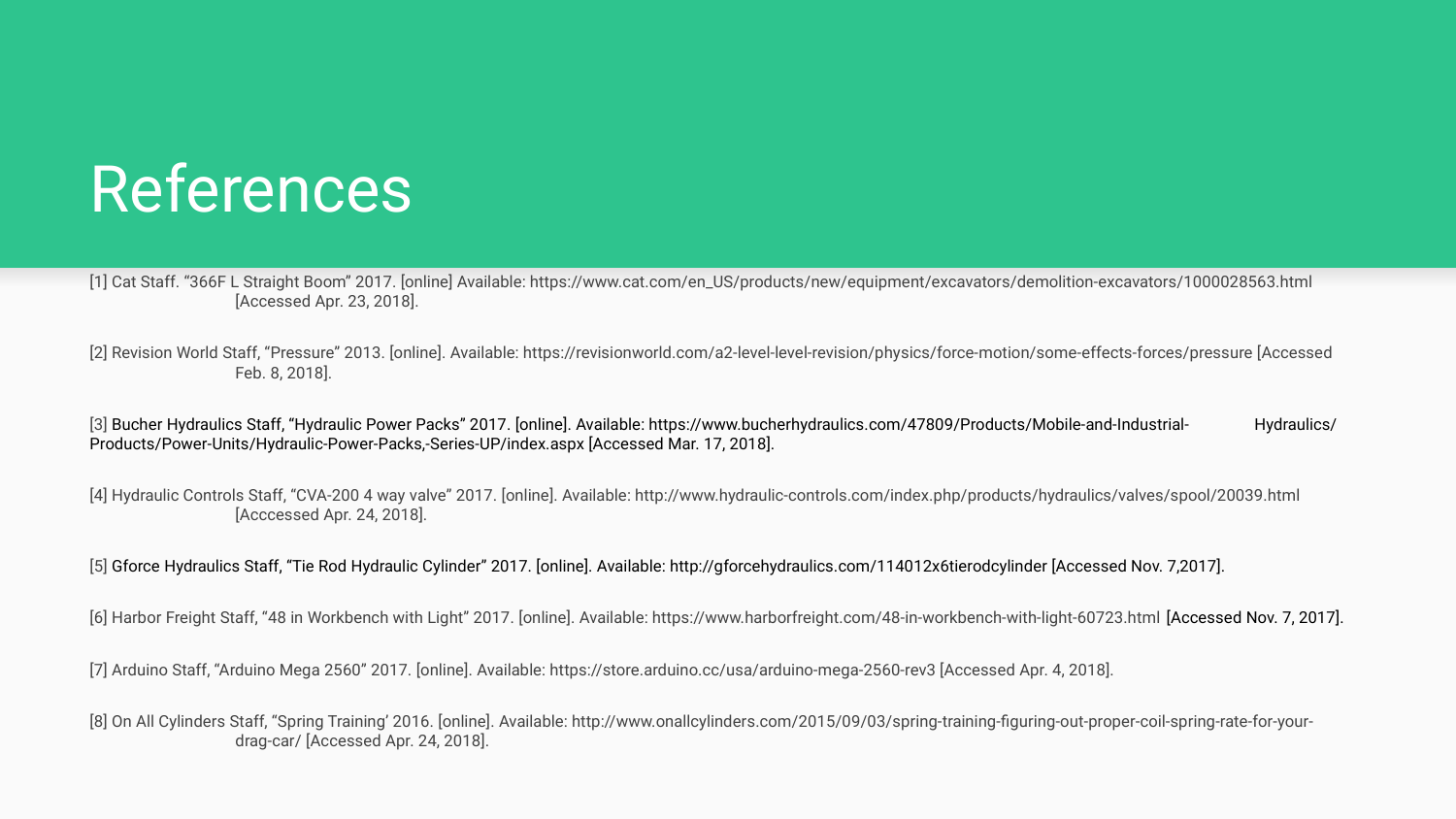

# References
[1] Cat Staff. “366F L Straight Boom” 2017. [online] Available: https://www.cat.com/en_US/products/new/equipment/excavators/demolition-excavators/1000028563.html 	[Accessed Apr. 23, 2018].
[2] Revision World Staff, “Pressure” 2013. [online]. Available: https://revisionworld.com/a2-level-level-revision/physics/force-motion/some-effects-forces/pressure [Accessed 	Feb. 8, 2018].
[3] Bucher Hydraulics Staff, “Hydraulic Power Packs” 2017. [online]. Available: https://www.bucherhydraulics.com/47809/Products/Mobile-and-Industrial-	Hydraulics/Products/Power-Units/Hydraulic-Power-Packs,-Series-UP/index.aspx [Accessed Mar. 17, 2018].
[4] Hydraulic Controls Staff, “CVA-200 4 way valve” 2017. [online]. Available: http://www.hydraulic-controls.com/index.php/products/hydraulics/valves/spool/20039.html 	[Acccessed Apr. 24, 2018].
[5] Gforce Hydraulics Staff, “Tie Rod Hydraulic Cylinder” 2017. [online]. Available: http://gforcehydraulics.com/114012x6tierodcylinder [Accessed Nov. 7,2017].
[6] Harbor Freight Staff, “48 in Workbench with Light” 2017. [online]. Available: https://www.harborfreight.com/48-in-workbench-with-light-60723.html [Accessed Nov. 7, 2017].
[7] Arduino Staff, “Arduino Mega 2560” 2017. [online]. Available: https://store.arduino.cc/usa/arduino-mega-2560-rev3 [Accessed Apr. 4, 2018].
[8] On All Cylinders Staff, “Spring Training’ 2016. [online]. Available: http://www.onallcylinders.com/2015/09/03/spring-training-figuring-out-proper-coil-spring-rate-for-your-	drag-car/ [Accessed Apr. 24, 2018].